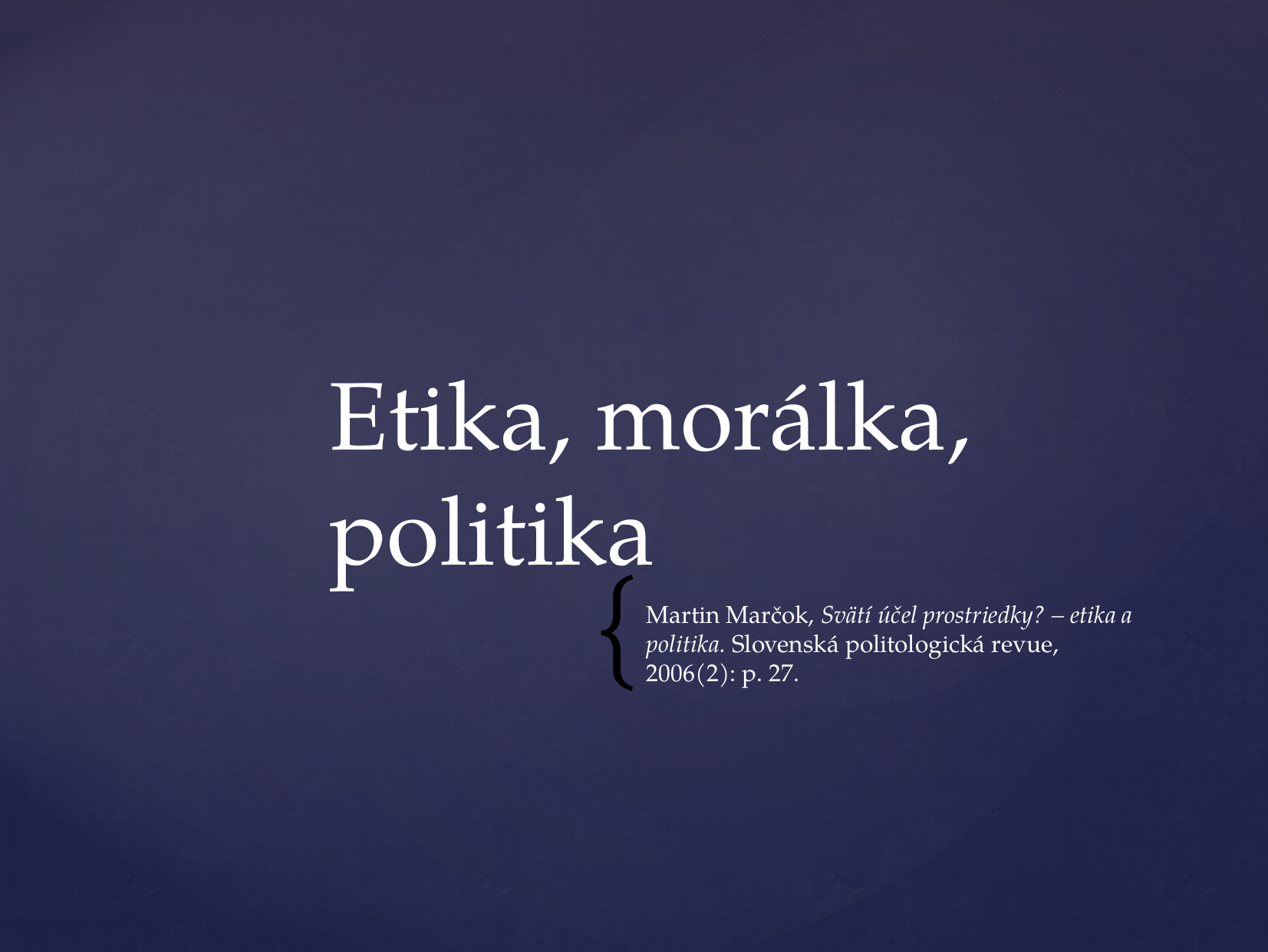

# Etika, morálka, politika
Martin Marčok, Svätí účel prostriedky? – etika a politika. Slovenská politologická revue, 2006(2): p. 27.